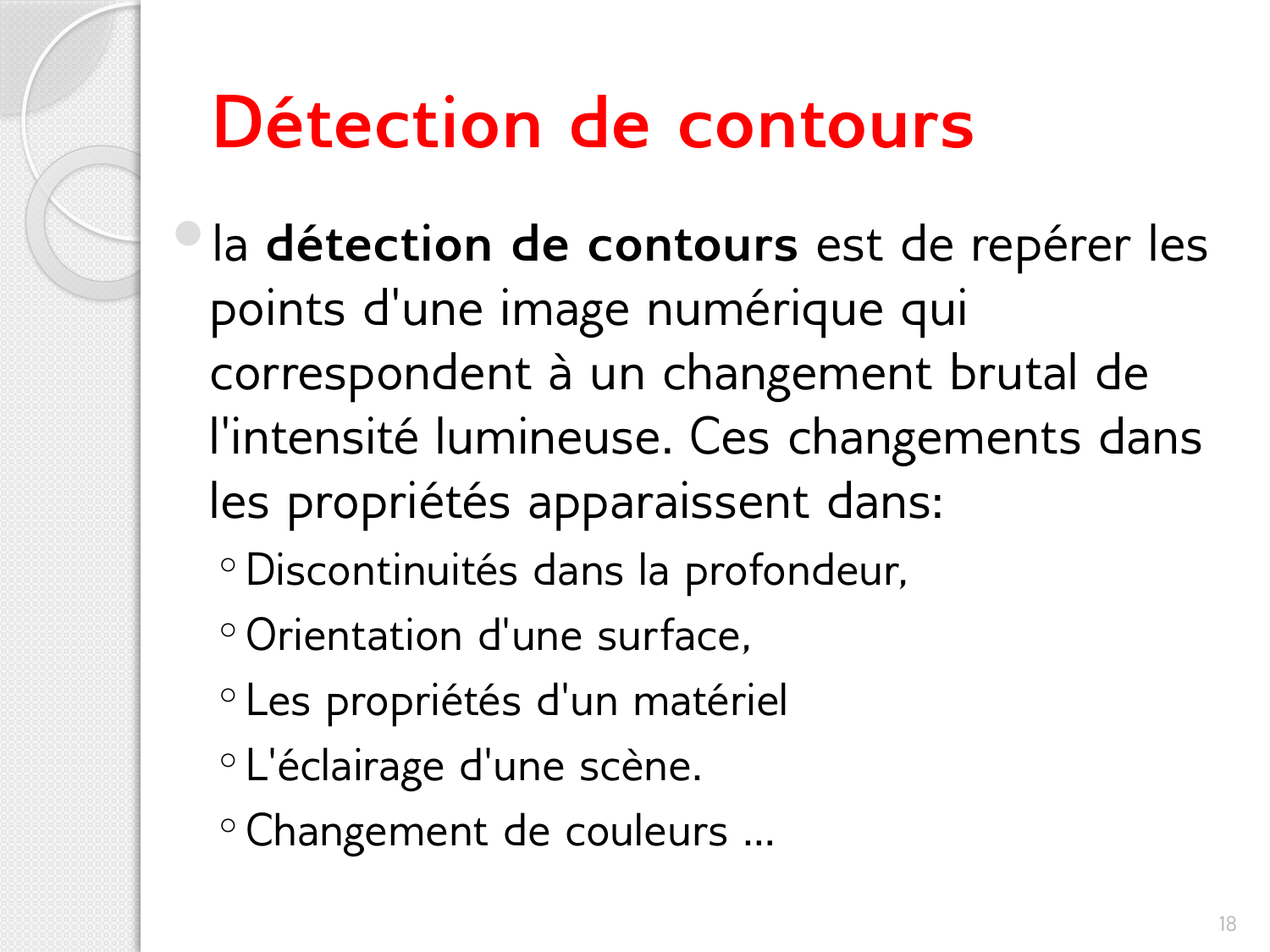

# Détection de contours
la détection de contours est de repérer les points d'une image numérique qui correspondent à un changement brutal de l'intensité lumineuse. Ces changements dans les propriétés apparaissent dans:
Discontinuités dans la profondeur,
Orientation d'une surface,
Les propriétés d'un matériel
L'éclairage d'une scène.
Changement de couleurs …
18